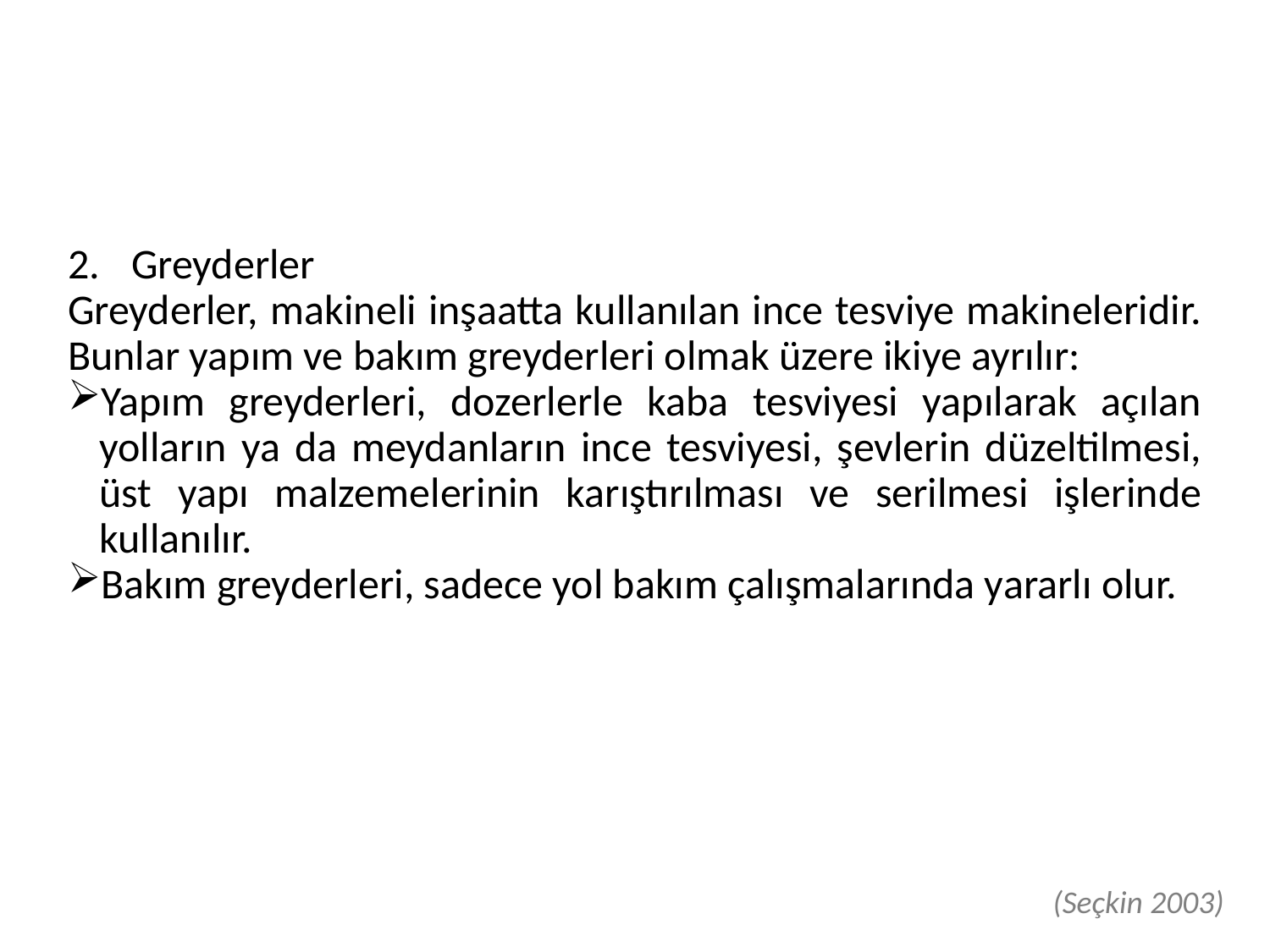

Greyderler
Greyderler, makineli inşaatta kullanılan ince tesviye makineleridir. Bunlar yapım ve bakım greyderleri olmak üzere ikiye ayrılır:
Yapım greyderleri, dozerlerle kaba tesviyesi yapılarak açılan yolların ya da meydanların ince tesviyesi, şevlerin düzeltilmesi, üst yapı malzemelerinin karıştırılması ve serilmesi işlerinde kullanılır.
Bakım greyderleri, sadece yol bakım çalışmalarında yararlı olur.

(Seçkin 2003)